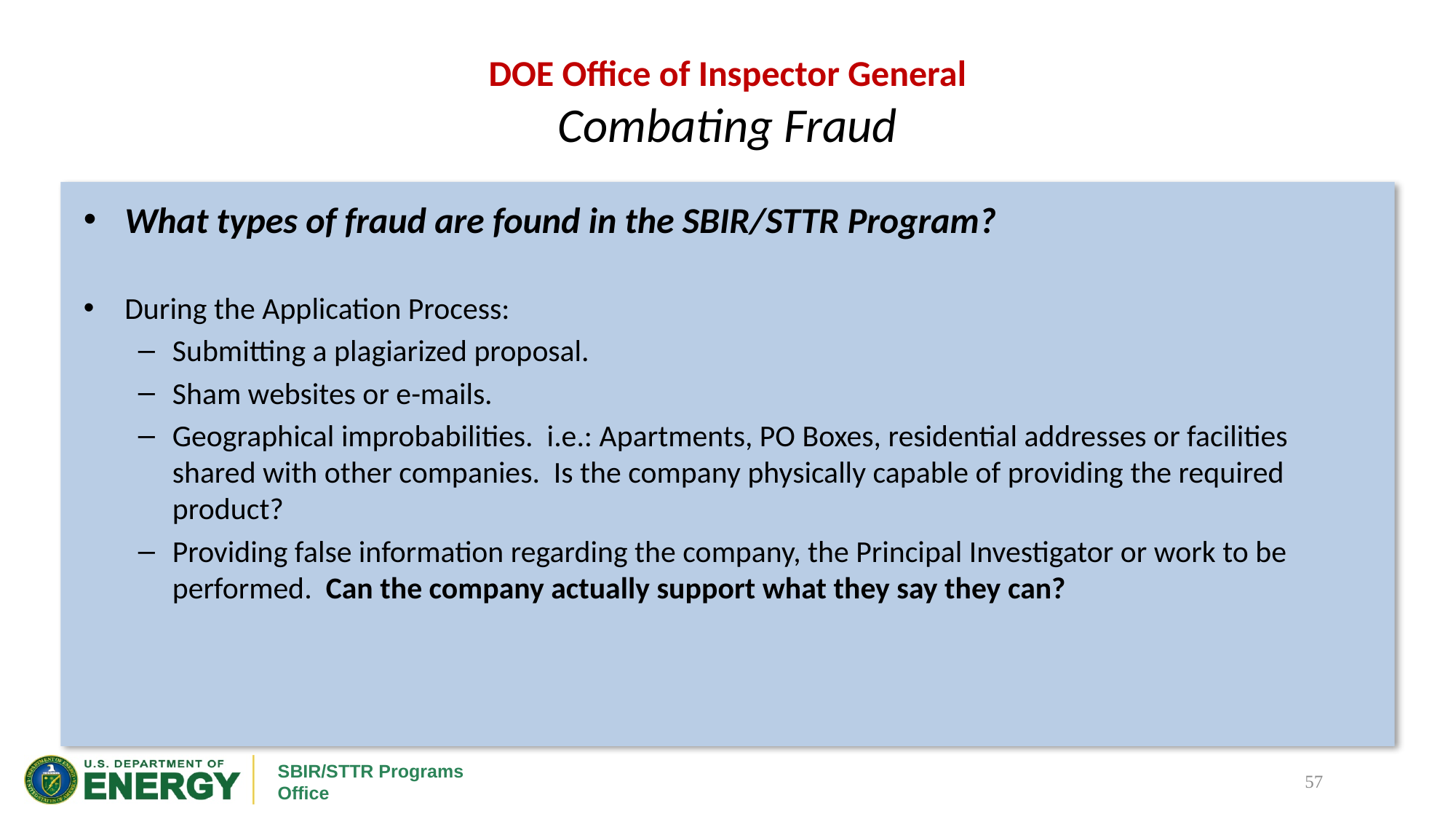

# DOE Office of Inspector General Combating Fraud
What types of fraud are found in the SBIR/STTR Program?

During the Application Process:
Submitting a plagiarized proposal.
Sham websites or e-mails.
Geographical improbabilities.  i.e.: Apartments, PO Boxes, residential addresses or facilities shared with other companies.  Is the company physically capable of providing the required product?
Providing false information regarding the company, the Principal Investigator or work to be performed.  Can the company actually support what they say they can?

57